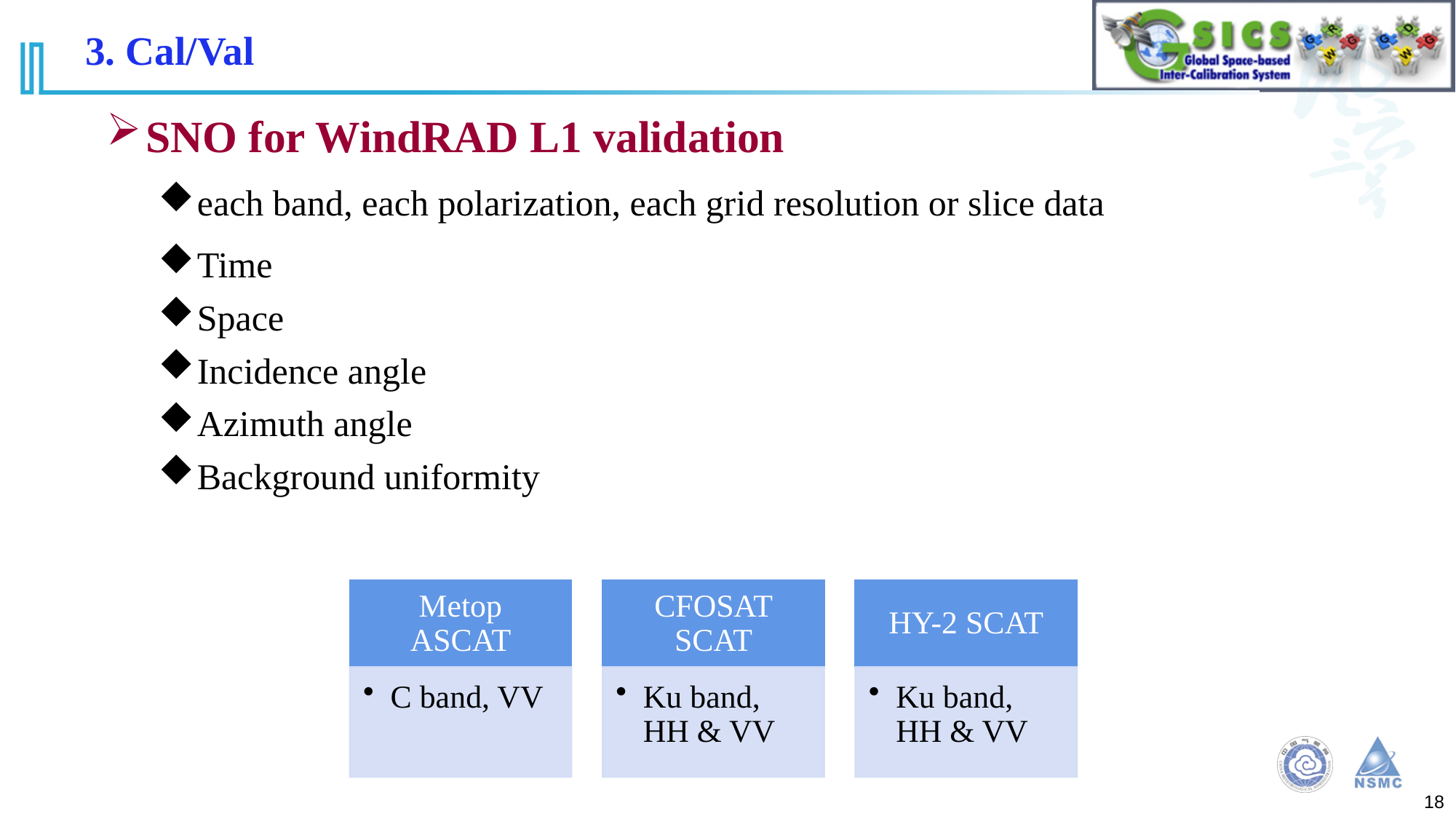

3. Cal/Val
SNO for WindRAD L1 validation
each band, each polarization, each grid resolution or slice data
Time
Space
Incidence angle
Azimuth angle
Background uniformity

Metop ASCAT
C band, VV
CFOSAT SCAT
Ku band, HH & VV
HY-2 SCAT
Ku band, HH & VV
18